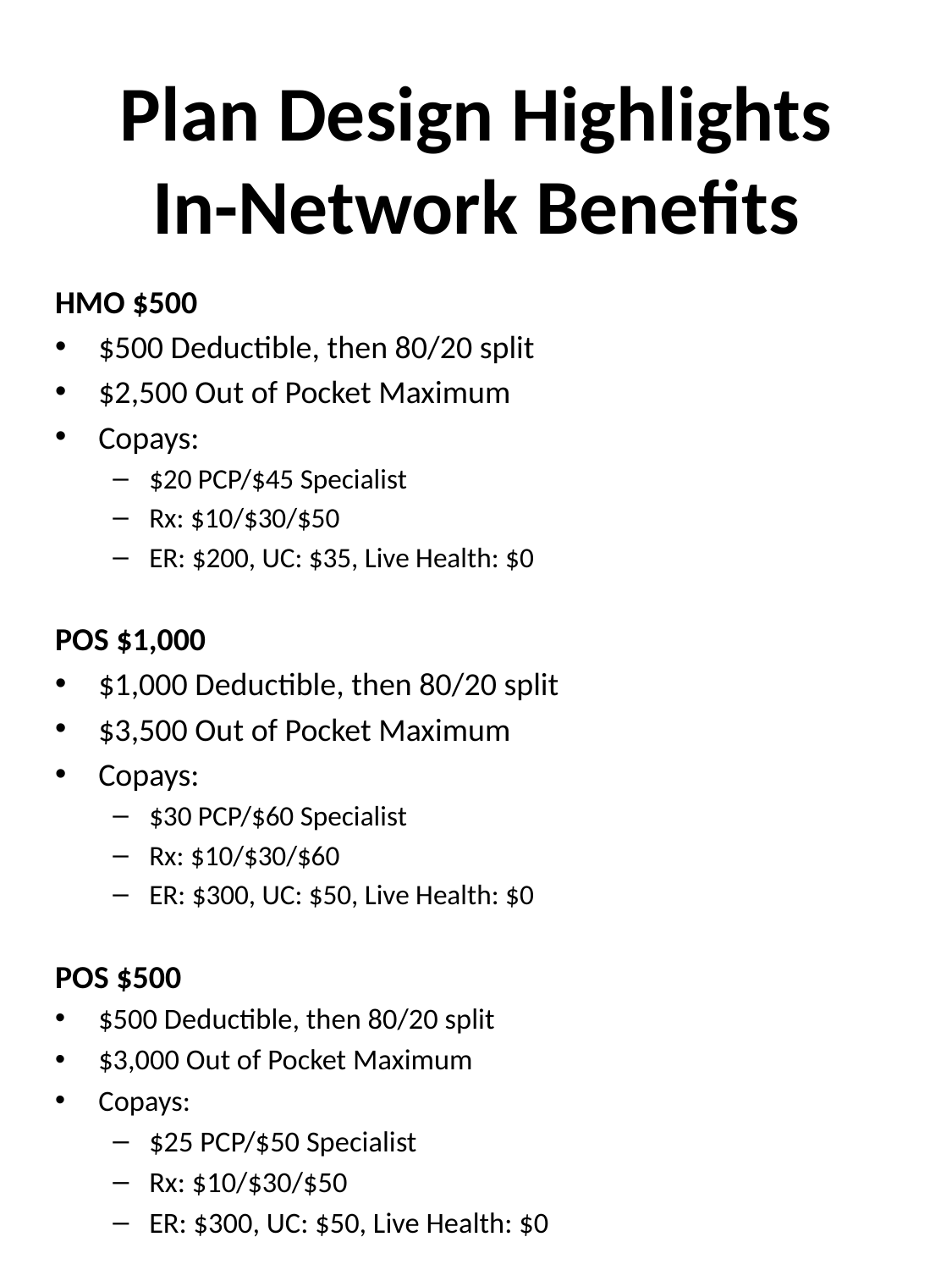

# Plan Design Highlights In-Network Benefits
HMO $500
$500 Deductible, then 80/20 split
$2,500 Out of Pocket Maximum
Copays:
$20 PCP/$45 Specialist
Rx: $10/$30/$50
ER: $200, UC: $35, Live Health: $0

POS $1,000
$1,000 Deductible, then 80/20 split
$3,500 Out of Pocket Maximum
Copays:
$30 PCP/$60 Specialist
Rx: $10/$30/$60
ER: $300, UC: $50, Live Health: $0

POS $500
$500 Deductible, then 80/20 split
$3,000 Out of Pocket Maximum
Copays:
$25 PCP/$50 Specialist
Rx: $10/$30/$50
ER: $300, UC: $50, Live Health: $0